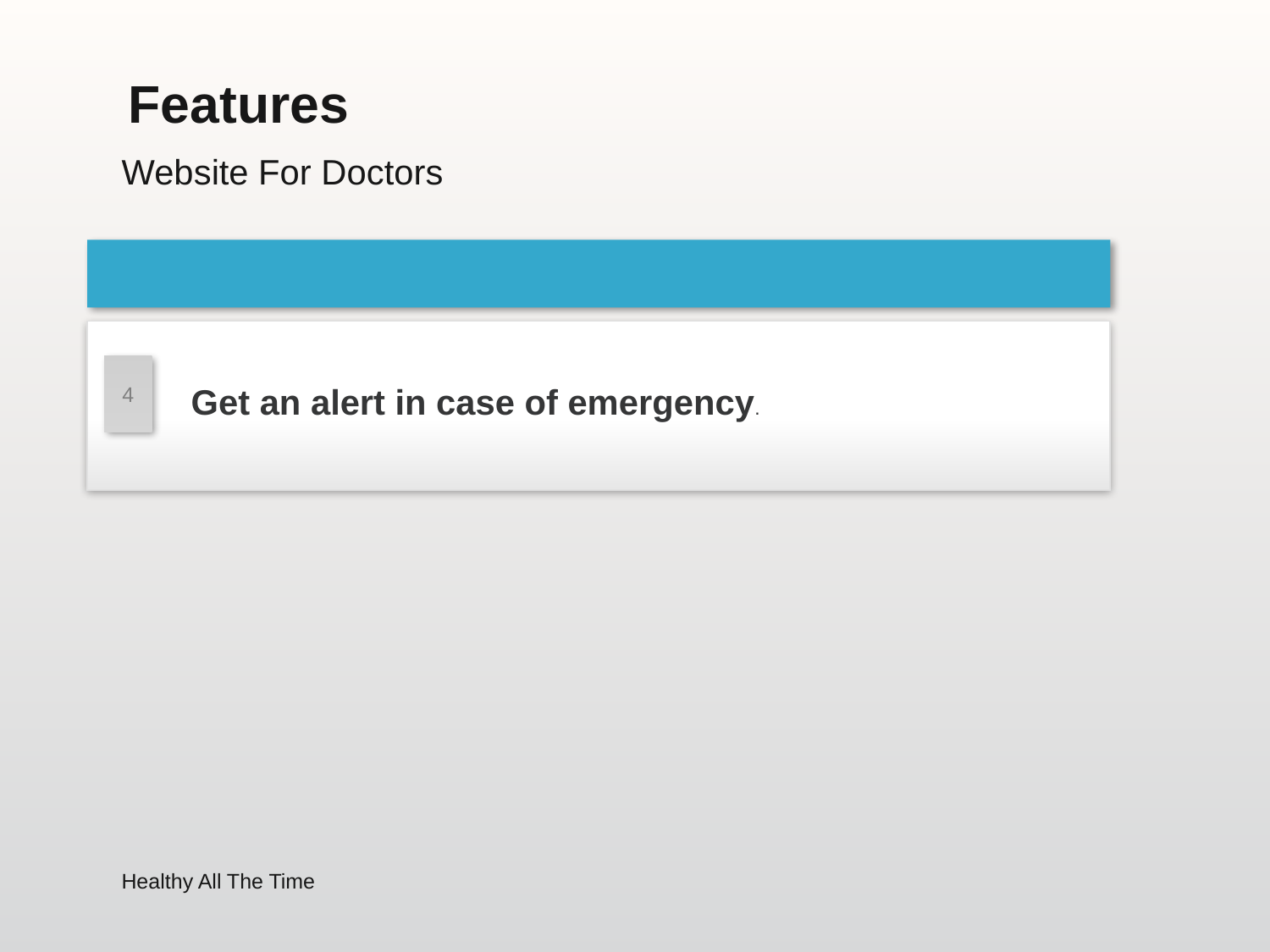

Features
Website For Doctors

4
Get an alert in case of emergency.
Healthy All The Time